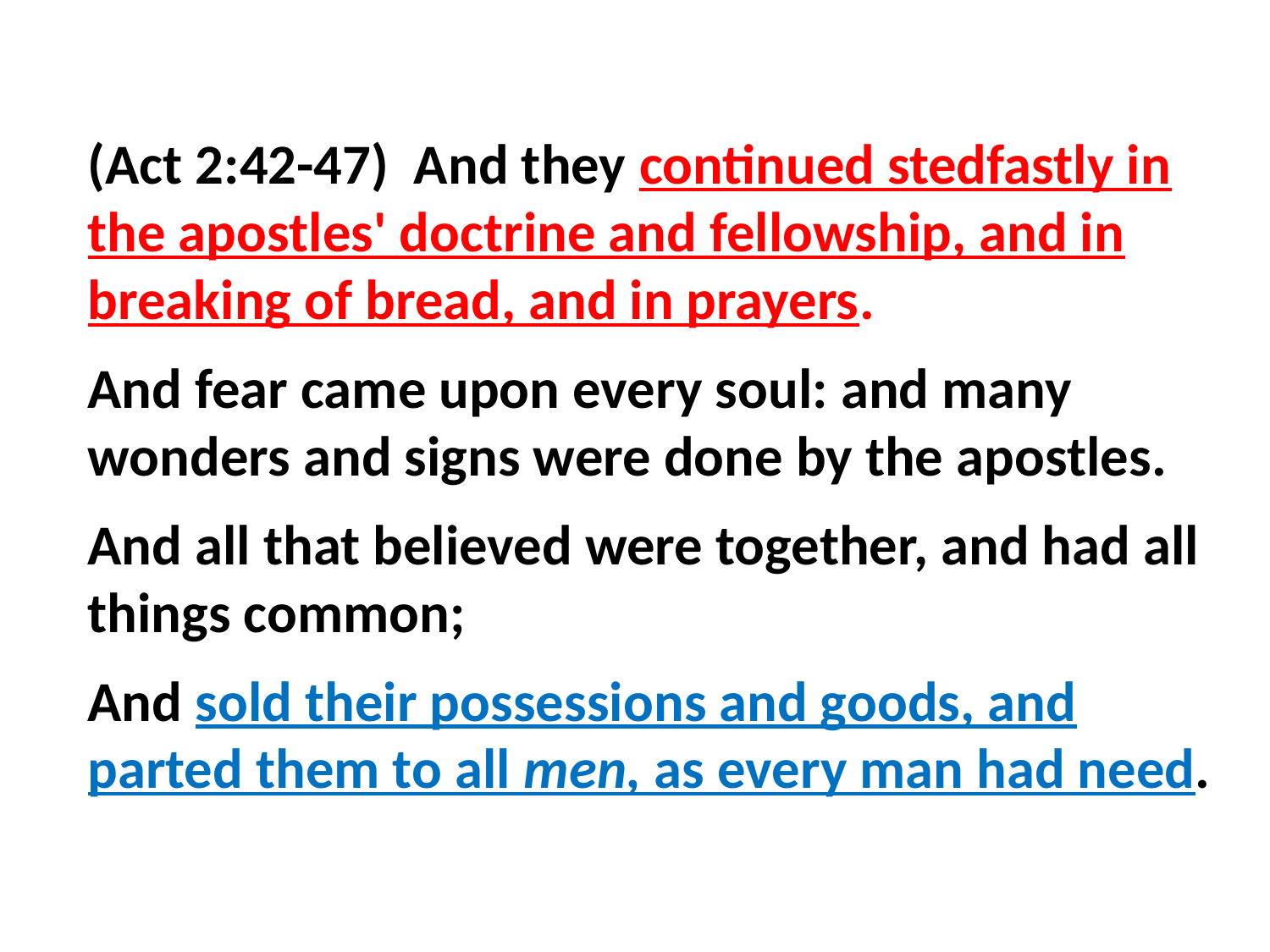

(Act 2:42-47)  And they continued stedfastly in the apostles' doctrine and fellowship, and in breaking of bread, and in prayers.
And fear came upon every soul: and many wonders and signs were done by the apostles.
And all that believed were together, and had all things common;
And sold their possessions and goods, and parted them to all men, as every man had need.